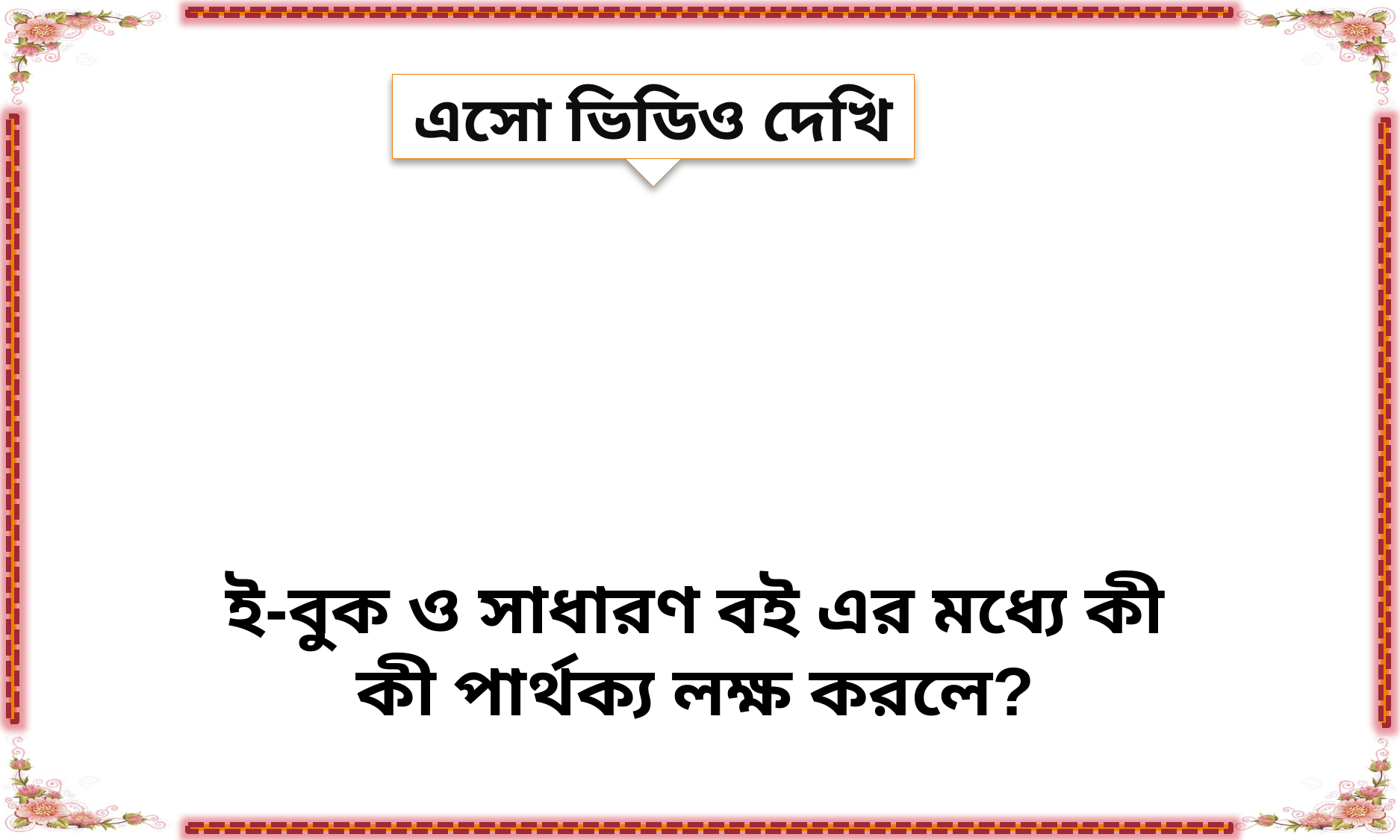

এসো ভিডিও দেখি
ই-বুক ও সাধারণ বই এর মধ্যে কী কী পার্থক্য লক্ষ করলে?